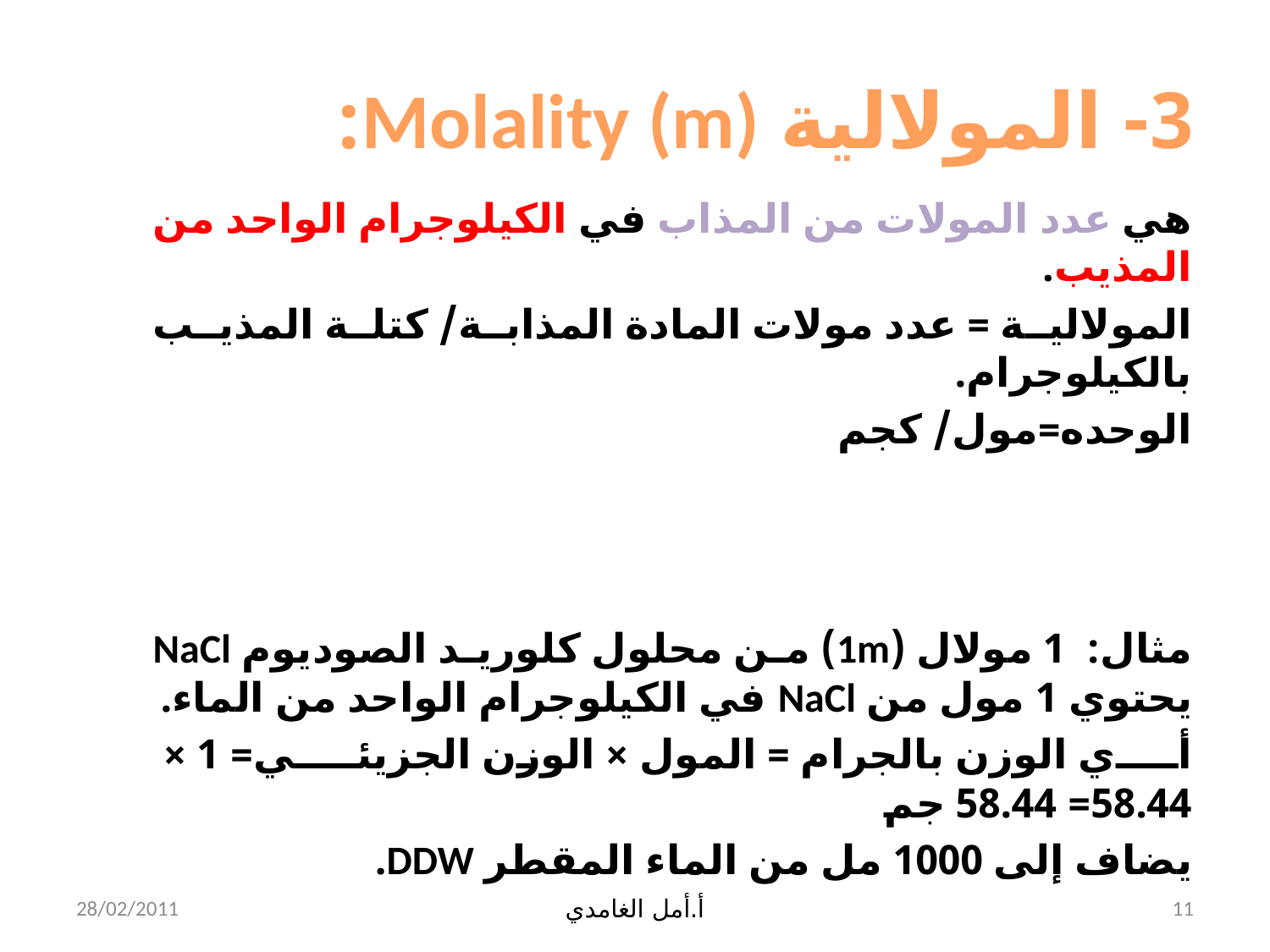

# 3- المولالية Molality (m):
هي عدد المولات من المذاب في الكيلوجرام الواحد من المذيب.
المولالية = عدد مولات المادة المذابة/ كتلة المذيب بالكيلوجرام.
الوحده=مول/ كجم

مثال:  1 مولال (1m) من محلول كلوريد الصوديوم NaCl يحتوي 1 مول من NaCl في الكيلوجرام الواحد من الماء.
أي الوزن بالجرام = المول × الوزن الجزيئي= 1 ×  58.44= 58.44 جم
يضاف إلى 1000 مل من الماء المقطر DDW.
28/02/2011
أ.أمل الغامدي
11